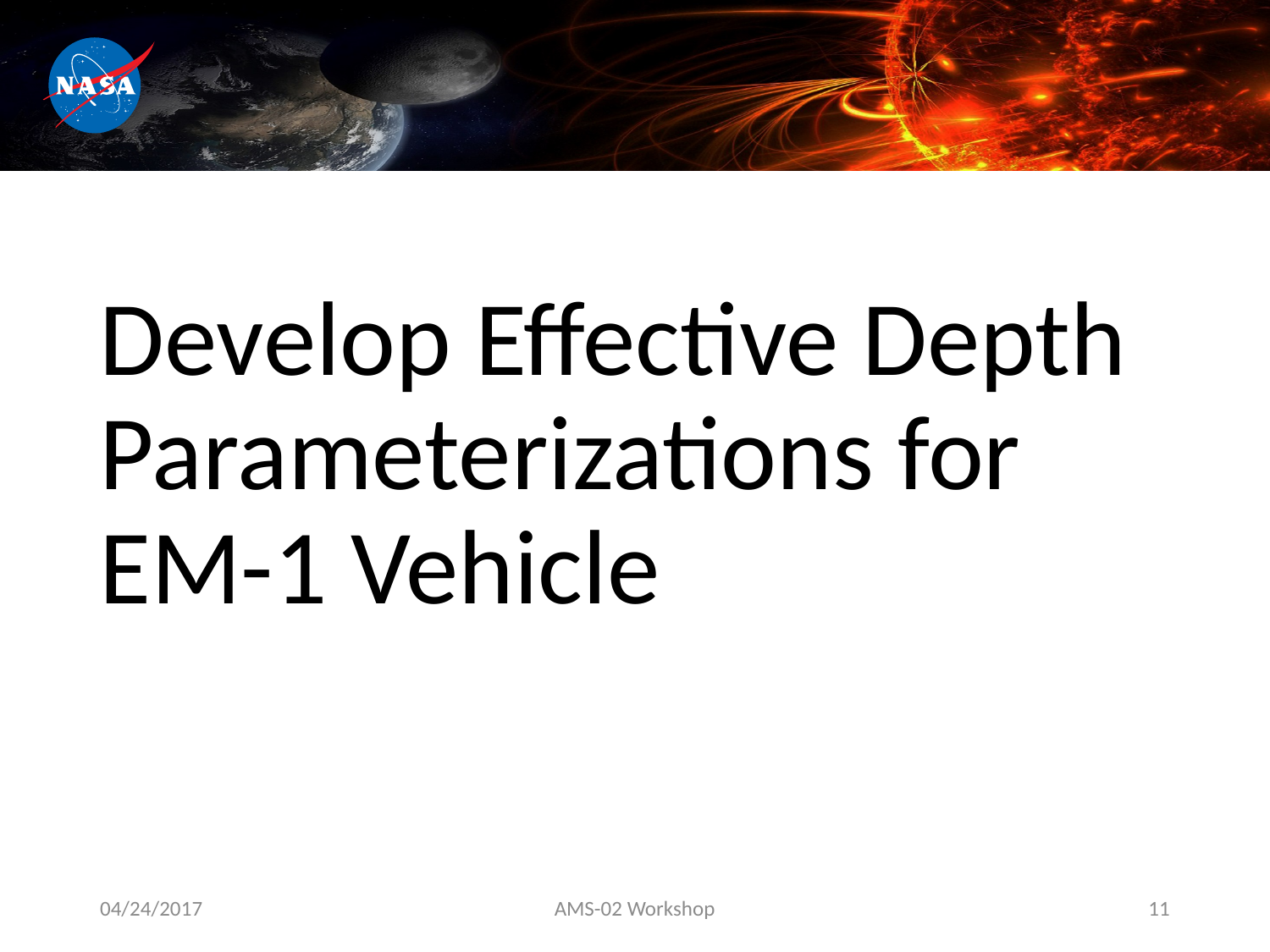

# Develop Effective Depth Parameterizations for EM-1 Vehicle

04/24/2017
AMS-02 Workshop
11